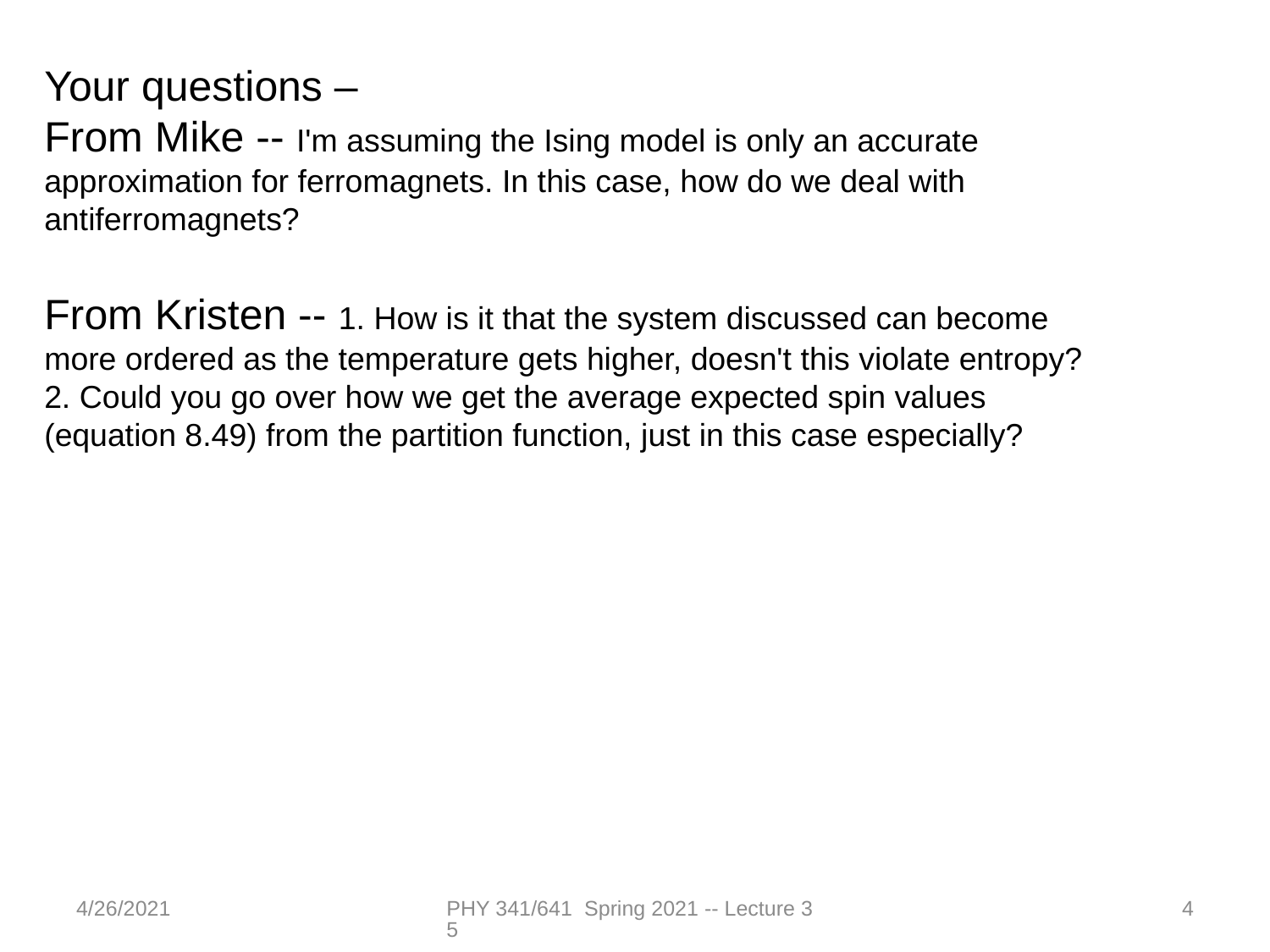

Your questions –
From Mike -- I'm assuming the Ising model is only an accurate approximation for ferromagnets. In this case, how do we deal with antiferromagnets?

From Kristen -- 1. How is it that the system discussed can become more ordered as the temperature gets higher, doesn't this violate entropy?
2. Could you go over how we get the average expected spin values (equation 8.49) from the partition function, just in this case especially?

4/26/2021
PHY 341/641  Spring 2021 -- Lecture 35
4